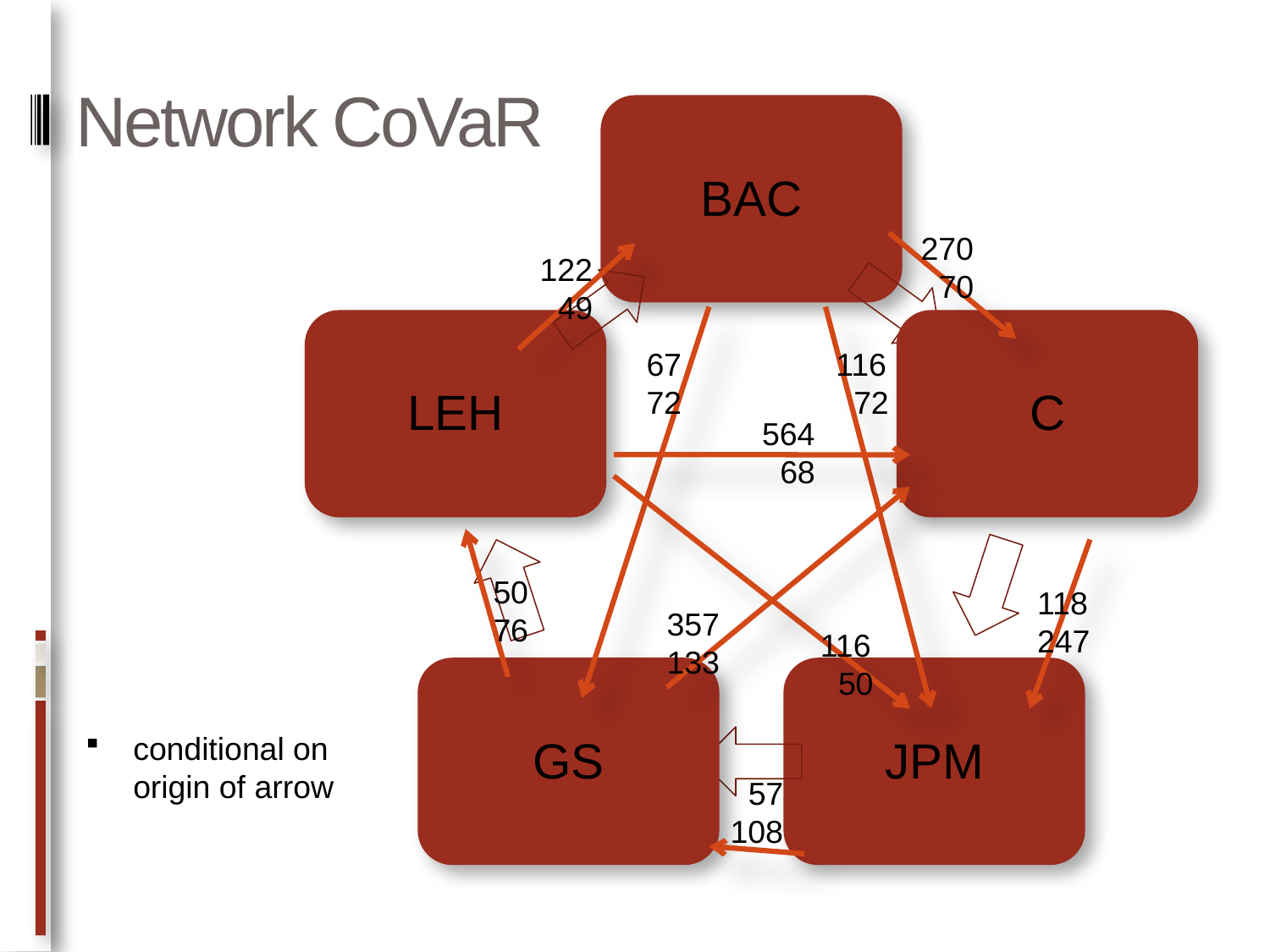

# Network CoVaR
BAC
GS
JPM
C
LEH

conditional on
origin of arrow
270
  70
122
  49
67
72
116
  72
564
  68
50
76
118
247
357
133
116
  50
  57
108
38